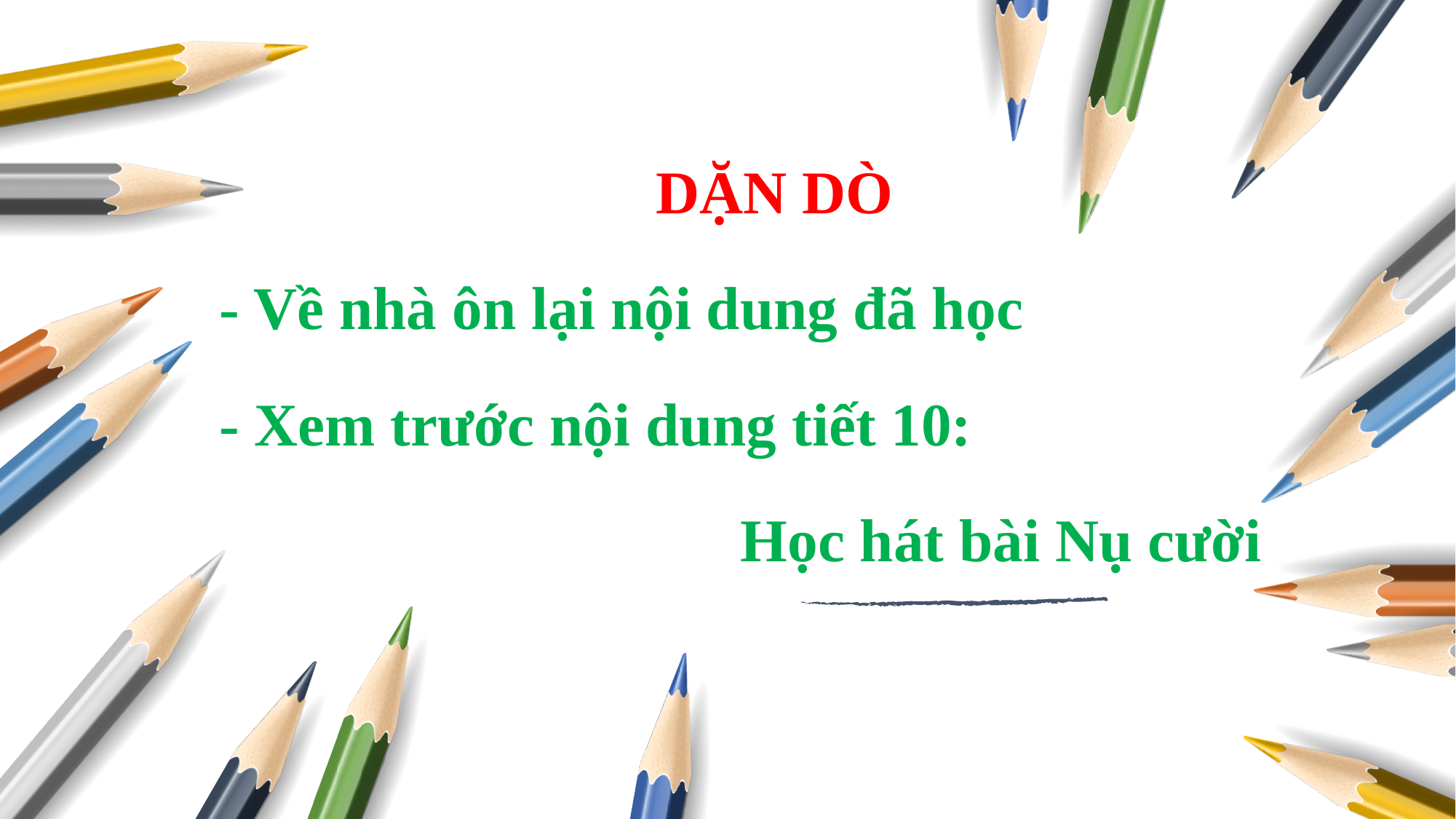

DẶN DÒ
- Về nhà ôn lại nội dung đã học
- Xem trước nội dung tiết 10:
                              Học hát bài Nụ cười